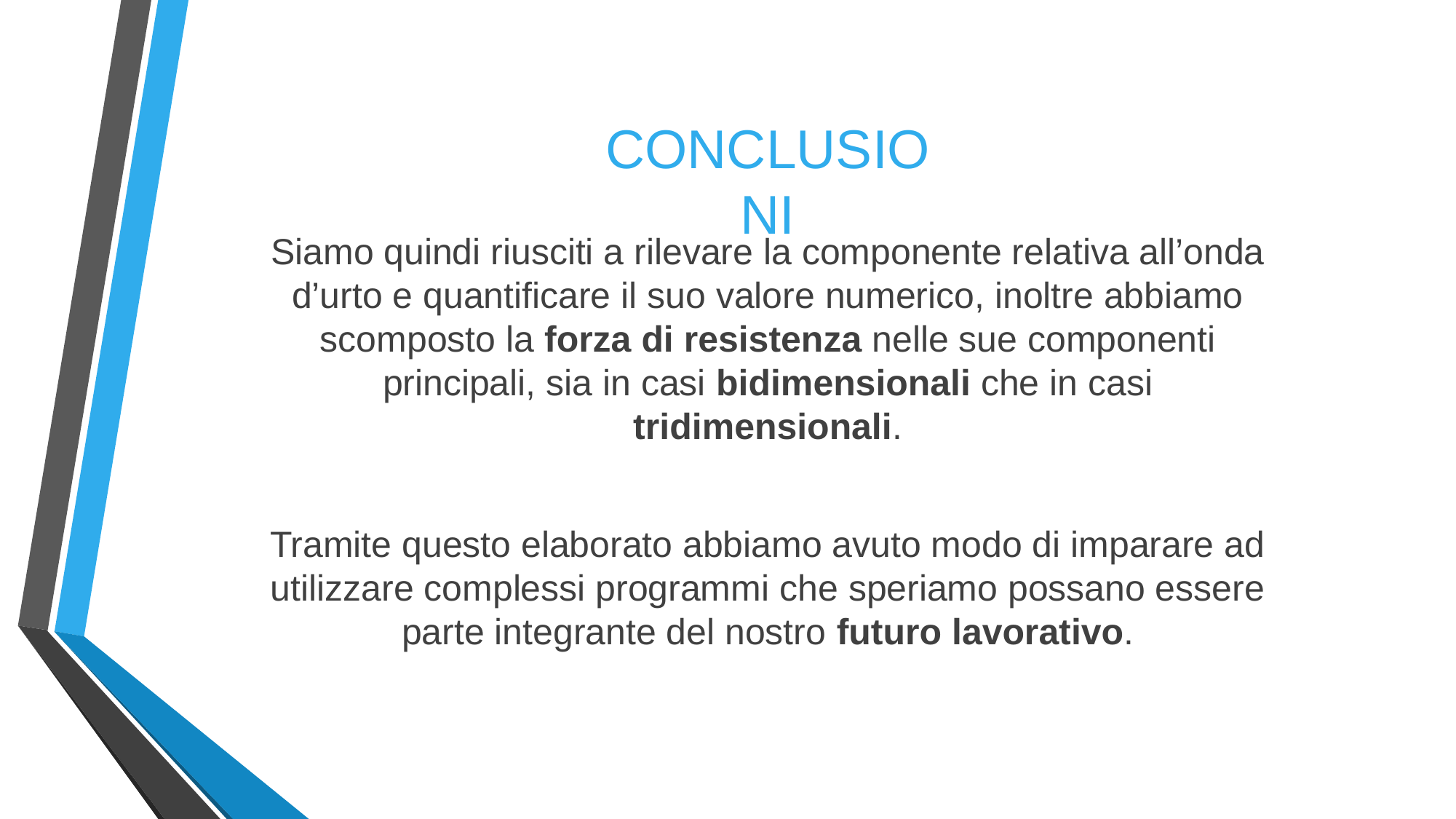

CONCLUSIONI
Siamo quindi riusciti a rilevare la componente relativa all’onda d’urto e quantificare il suo valore numerico, inoltre abbiamo scomposto la forza di resistenza nelle sue componenti principali, sia in casi bidimensionali che in casi tridimensionali.

Tramite questo elaborato abbiamo avuto modo di imparare ad utilizzare complessi programmi che speriamo possano essere parte integrante del nostro futuro lavorativo.